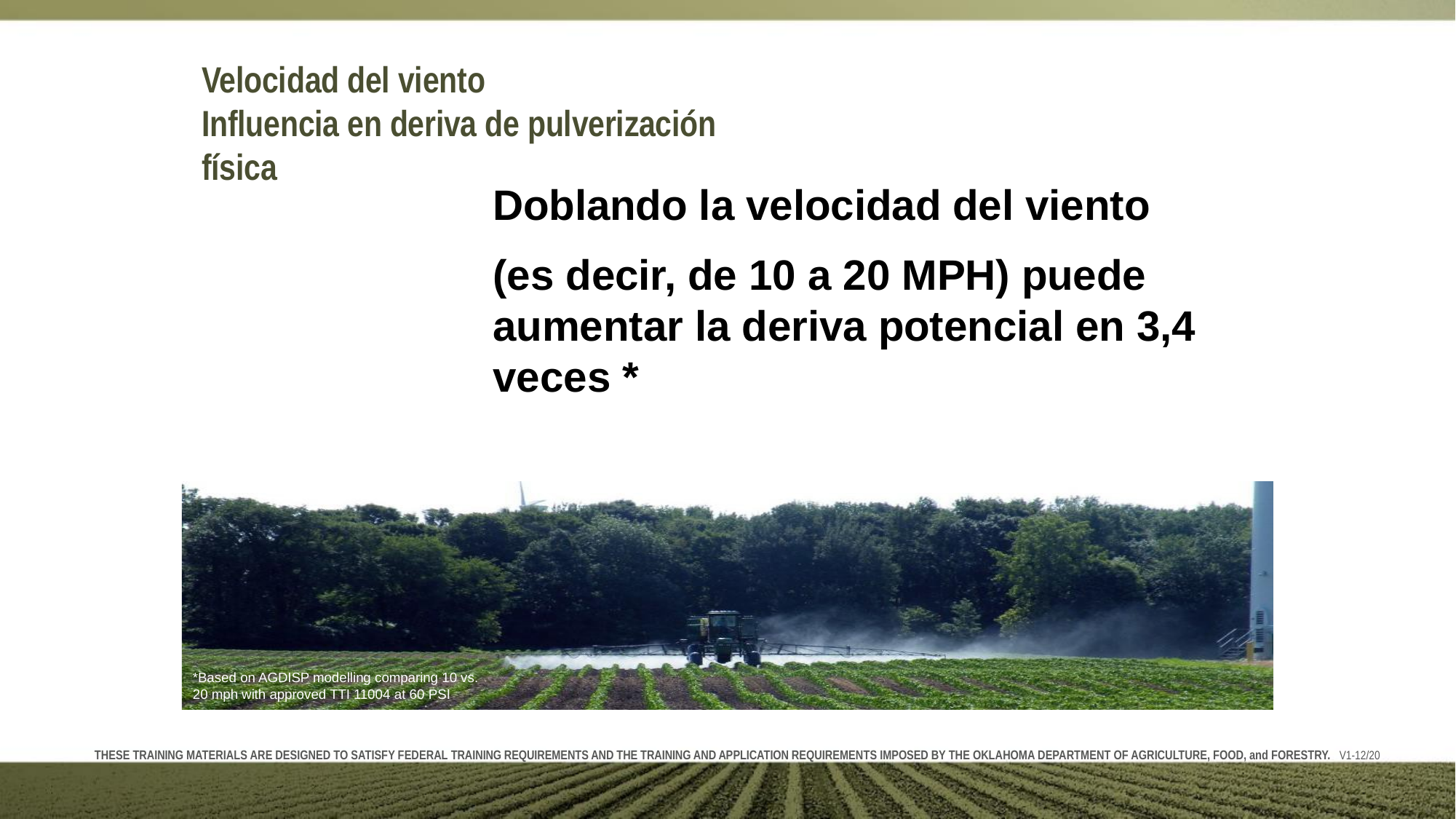

# Velocidad del viento Influencia en deriva de pulverización física
Doblando la velocidad del viento
(es decir, de 10 a 20 MPH) puede aumentar la deriva potencial en 3,4 veces *

*Based on AGDISP modelling comparing 10 vs.  20 mph with approved TTI 11004 at 60 PSI
THESE TRAINING MATERIALS ARE DESIGNED TO SATISFY FEDERAL TRAINING REQUIREMENTS AND THE TRAINING AND APPLICATION REQUIREMENTS IMPOSED BY THE OKLAHOMA DEPARTMENT OF AGRICULTURE, FOOD, and FORESTRY.   V1-12/20